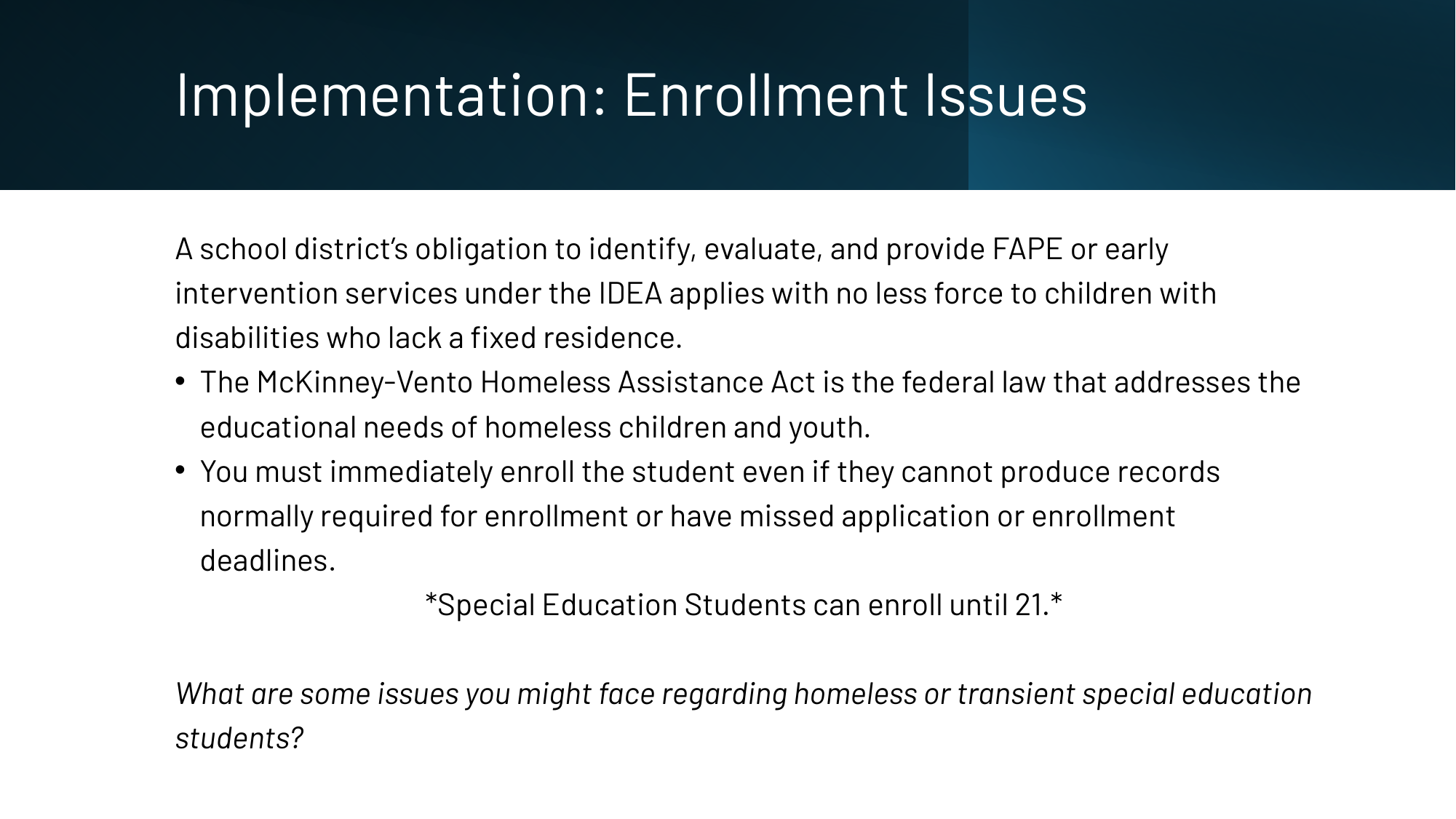

# Implementation: Enrollment Issues
A school district’s obligation to identify, evaluate, and provide FAPE or early intervention services under the IDEA applies with no less force to children with disabilities who lack a fixed residence.
The McKinney-Vento Homeless Assistance Act is the federal law that addresses the educational needs of homeless children and youth.
You must immediately enroll the student even if they cannot produce records normally required for enrollment or have missed application or enrollment deadlines.
*Special Education Students can enroll until 21.*

What are some issues you might face regarding homeless or transient special education students?